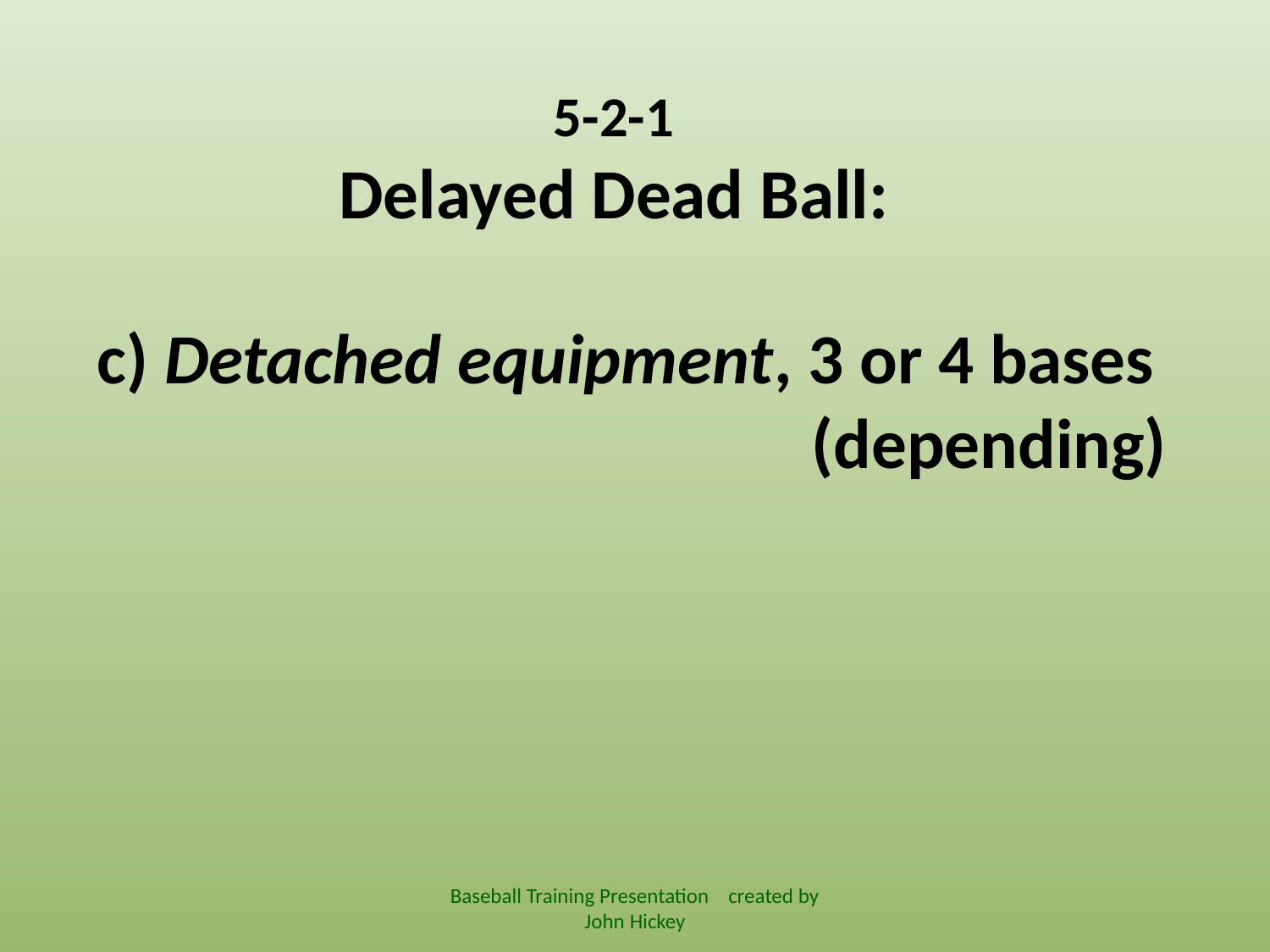

5-2-1
Delayed Dead Ball:

c) Detached equipment, 3 or 4 bases
                                             (depending)
Baseball Training Presentation    created by John Hickey